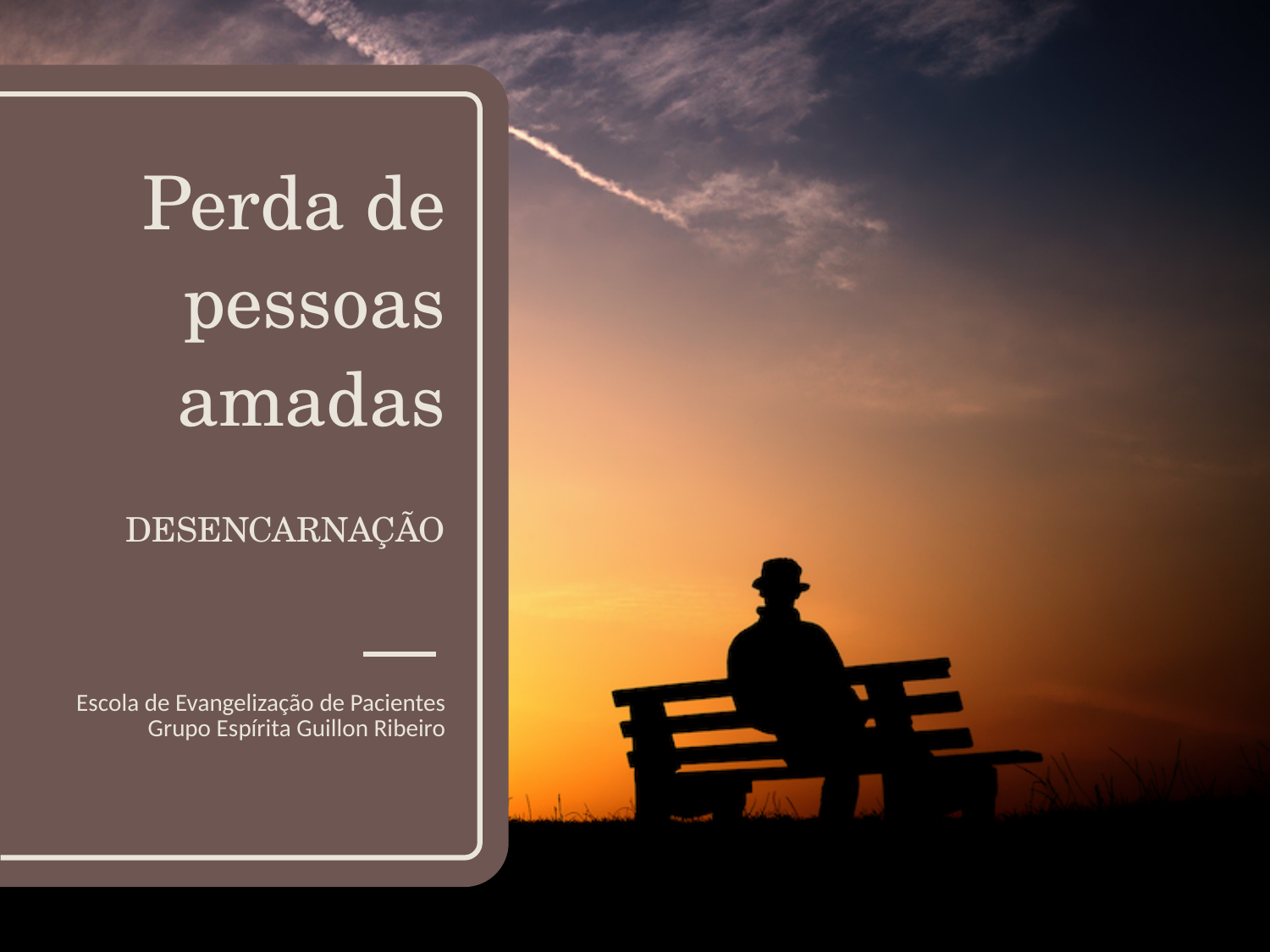

# Perda de pessoas amadas DESENCARNAÇÃO
Escola de Evangelização de Pacientes
Grupo Espírita Guillon Ribeiro